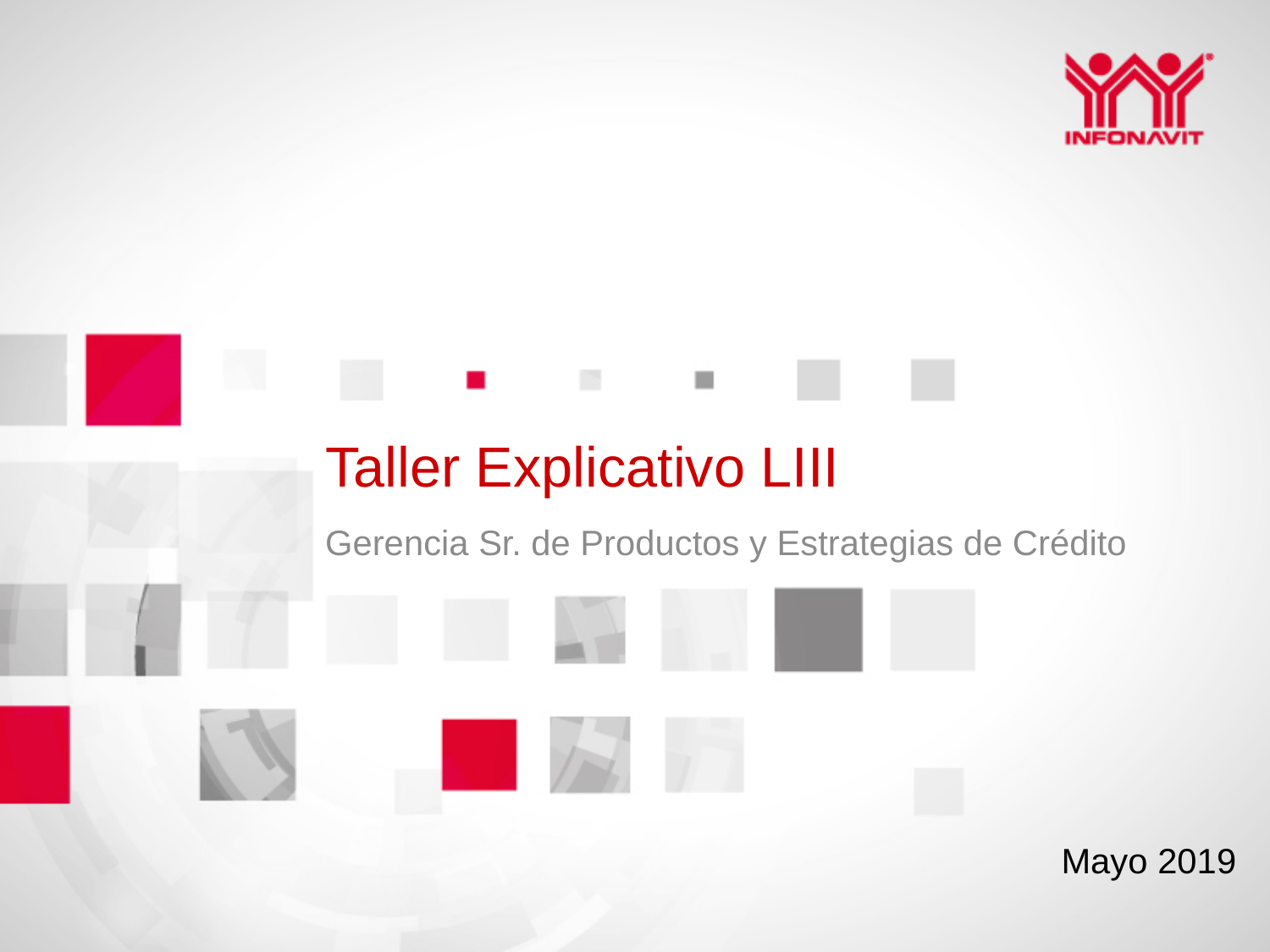

# Taller Explicativo LIII
Gerencia Sr. de Productos y Estrategias de Crédito
Mayo 2019